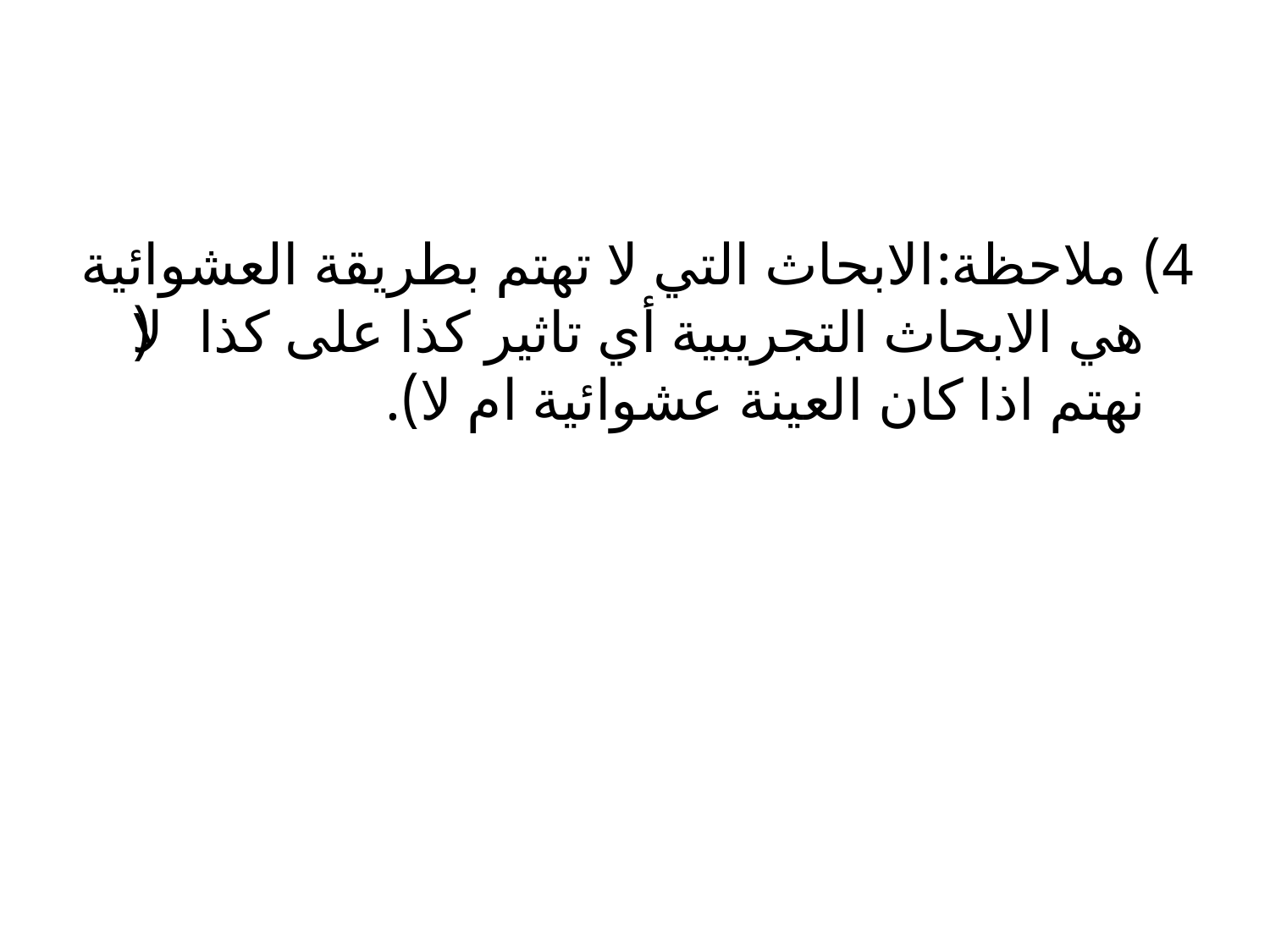

#
4) ملاحظة:الابحاث التي لا تهتم بطريقة العشوائية هي الابحاث التجريبية أي تاثير كذا على كذا (لا نهتم اذا كان العينة عشوائية ام لا).